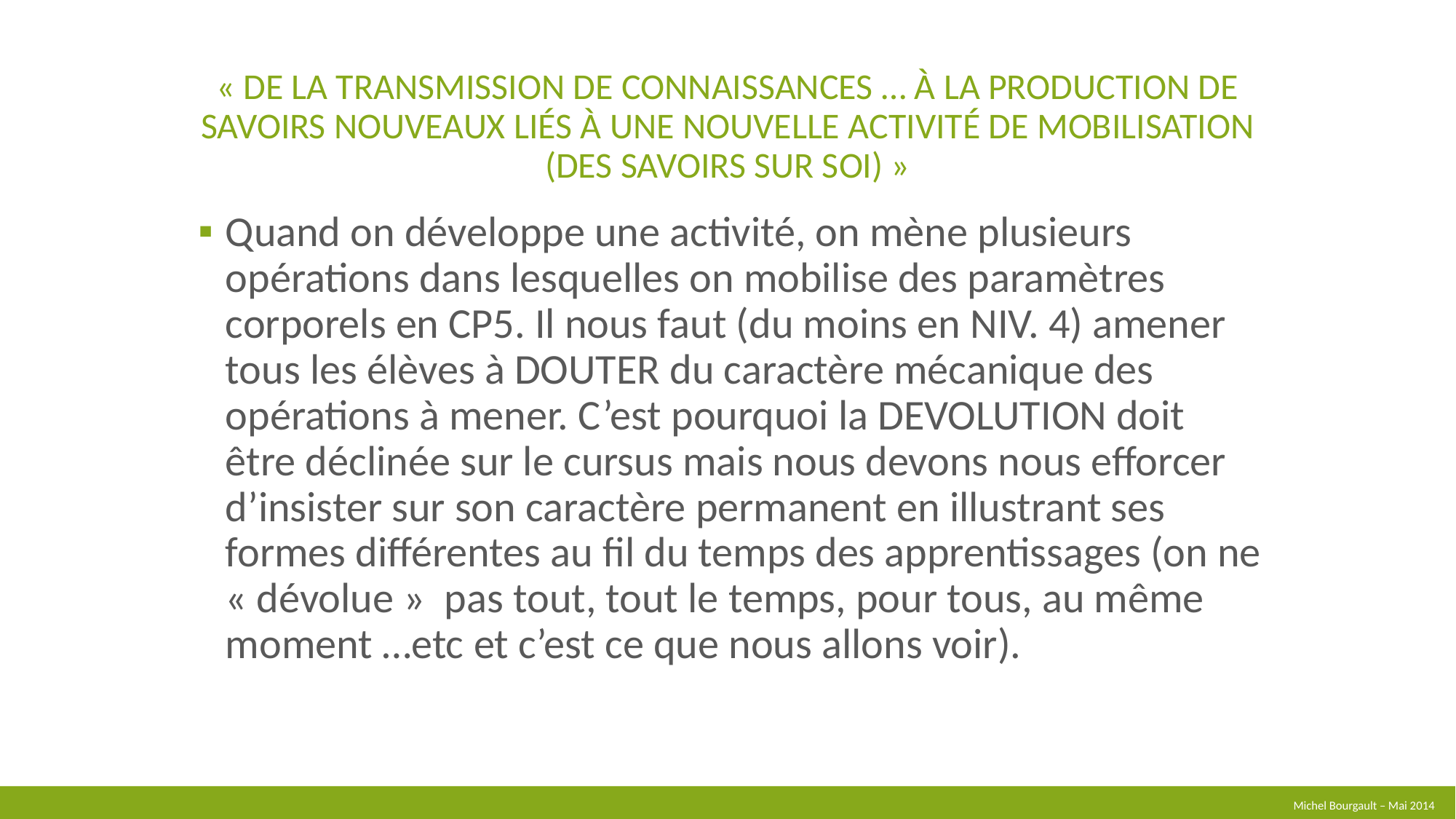

# « de la transmission de connaissances … à la production de savoirs nouveaux liés à une nouvelle activité de mobilisation (des savoirs sur soi) »
Quand on développe une activité, on mène plusieurs opérations dans lesquelles on mobilise des paramètres corporels en CP5. Il nous faut (du moins en NIV. 4) amener tous les élèves à DOUTER du caractère mécanique des opérations à mener. C’est pourquoi la DEVOLUTION doit être déclinée sur le cursus mais nous devons nous efforcer d’insister sur son caractère permanent en illustrant ses formes différentes au fil du temps des apprentissages (on ne « dévolue »  pas tout, tout le temps, pour tous, au même moment …etc et c’est ce que nous allons voir).
Michel Bourgault – Mai 2014